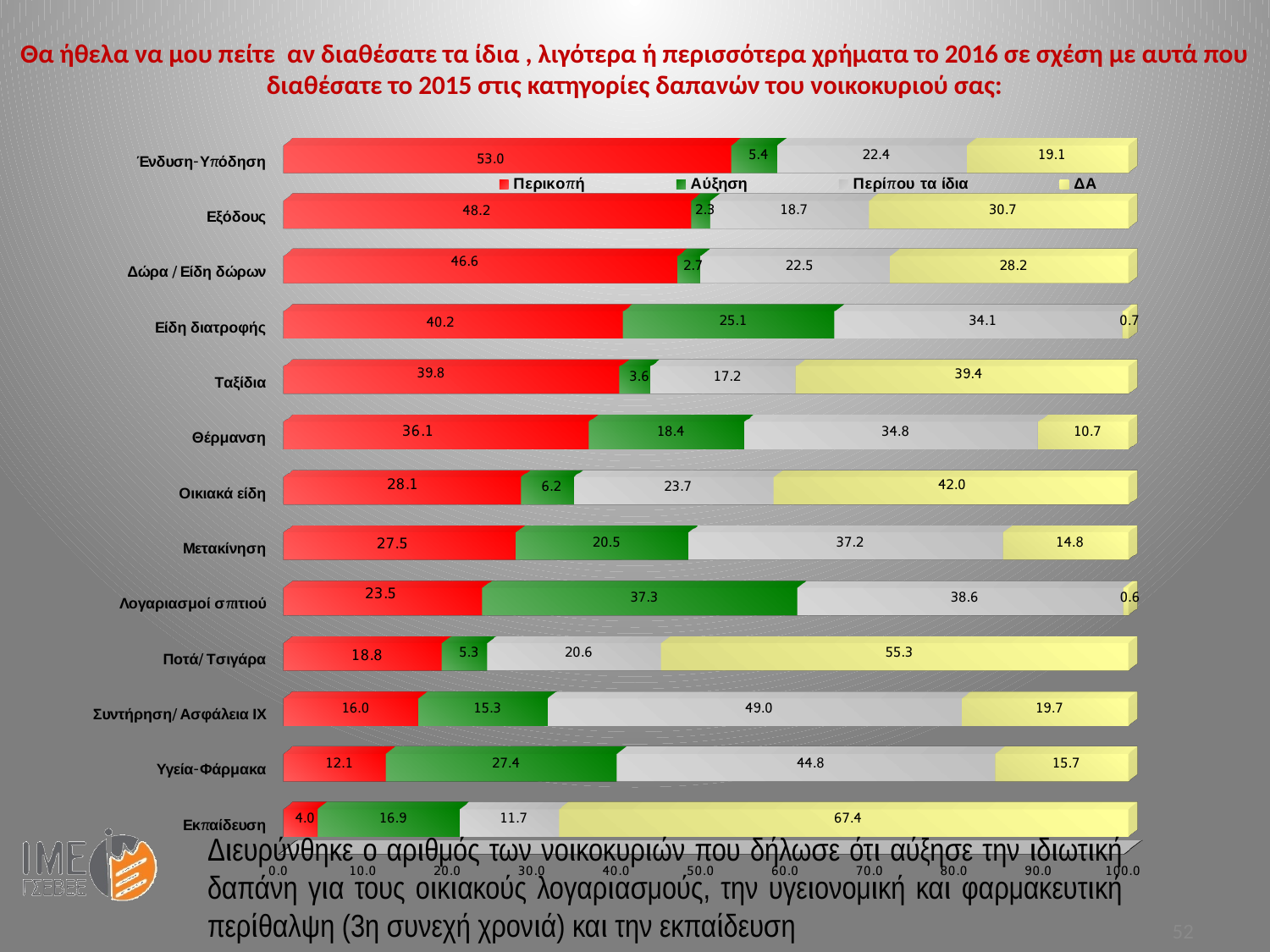

Θα ήθελα να μου πείτε  αν διαθέσατε τα ίδια , λιγότερα ή περισσότερα χρήματα το 2016 σε σχέση με αυτά που διαθέσατε το 2015 στις κατηγορίες δαπανών του νοικοκυριού σας:

[unsupported chart]

Διευρύνθηκε ο αριθμός των νοικοκυριών που δήλωσε ότι αύξησε την ιδιωτική δαπάνη για τους οικιακούς λογαριασμούς, την υγειονομική και φαρμακευτική περίθαλψη (3η συνεχή χρονιά) και την εκπαίδευση
52